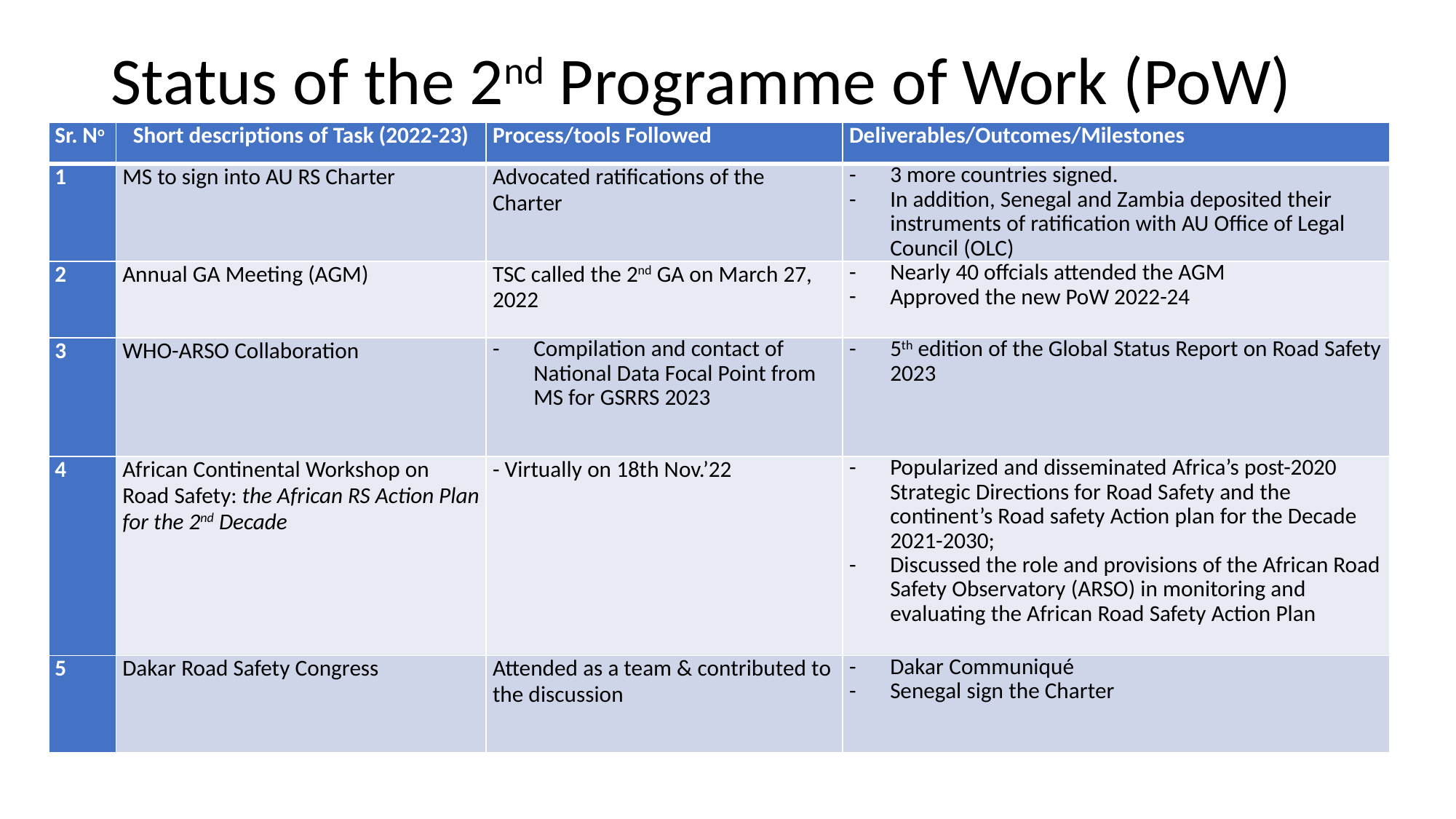

# Status of the 2nd Programme of Work (PoW)
| Sr. No | Short descriptions of Task (2022-23) | Process/tools Followed | Deliverables/Outcomes/Milestones |
| --- | --- | --- | --- |
| 1 | MS to sign into AU RS Charter | Advocated ratifications of the Charter | 3 more countries signed. In addition, Senegal and Zambia deposited their instruments of ratification with AU Office of Legal Council (OLC) |
| 2 | Annual GA Meeting (AGM) | TSC called the 2nd GA on March 27, 2022 | Nearly 40 offcials attended the AGM Approved the new PoW 2022-24 |
| 3 | WHO-ARSO Collaboration | Compilation and contact of National Data Focal Point from MS for GSRRS 2023 | 5th edition of the Global Status Report on Road Safety 2023 |
| 4 | African Continental Workshop on Road Safety: the African RS Action Plan for the 2nd Decade | - Virtually on 18th Nov.’22 | Popularized and disseminated Africa’s post-2020 Strategic Directions for Road Safety and the continent’s Road safety Action plan for the Decade 2021-2030; Discussed the role and provisions of the African Road Safety Observatory (ARSO) in monitoring and evaluating the African Road Safety Action Plan |
| 5 | Dakar Road Safety Congress | Attended as a team & contributed to the discussion | Dakar Communiqué Senegal sign the Charter |